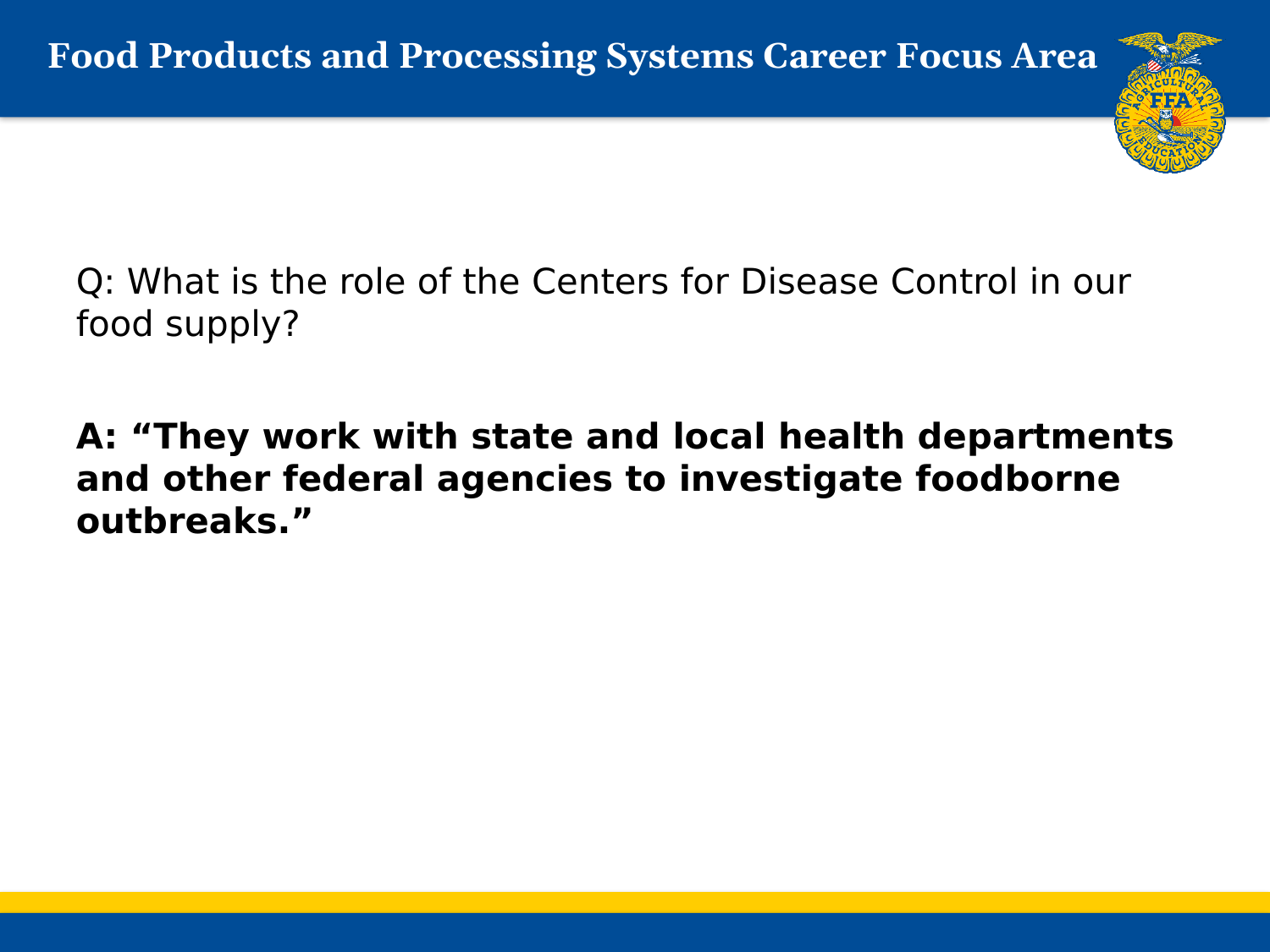

# Food Products and Processing Systems Career Focus Area
Q: What is the role of the Centers for Disease Control in our food supply?

A: “They work with state and local health departments and other federal agencies to investigate foodborne outbreaks.”